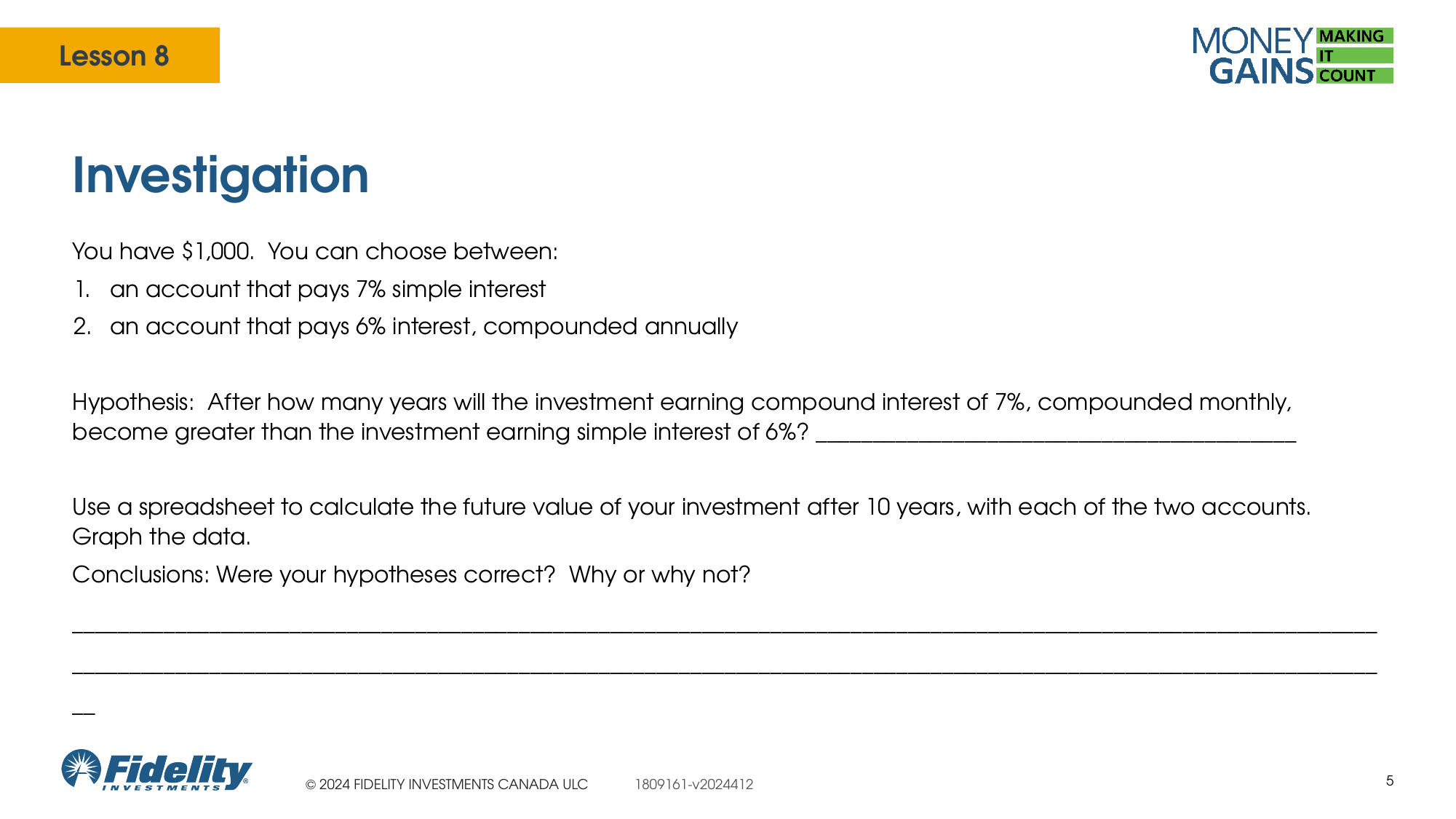

# Investigation
You have $1,000.  You can choose between:
an account that pays 7% simple interest
an account that pays 6% interest, compounded annually

Hypothesis:  After how many years will the investment earning compound interest of 7%, compounded monthly, become greater than the investment earning simple interest of 6%? __________________________________________

Use a spreadsheet to calculate the future value of your investment after 10 years, with each of the two accounts.  Graph the data.
Conclusions: Were your hypotheses correct?  Why or why not?
______________________________________________________________________________________________________________________________________________________________________________________________________________________________________
5